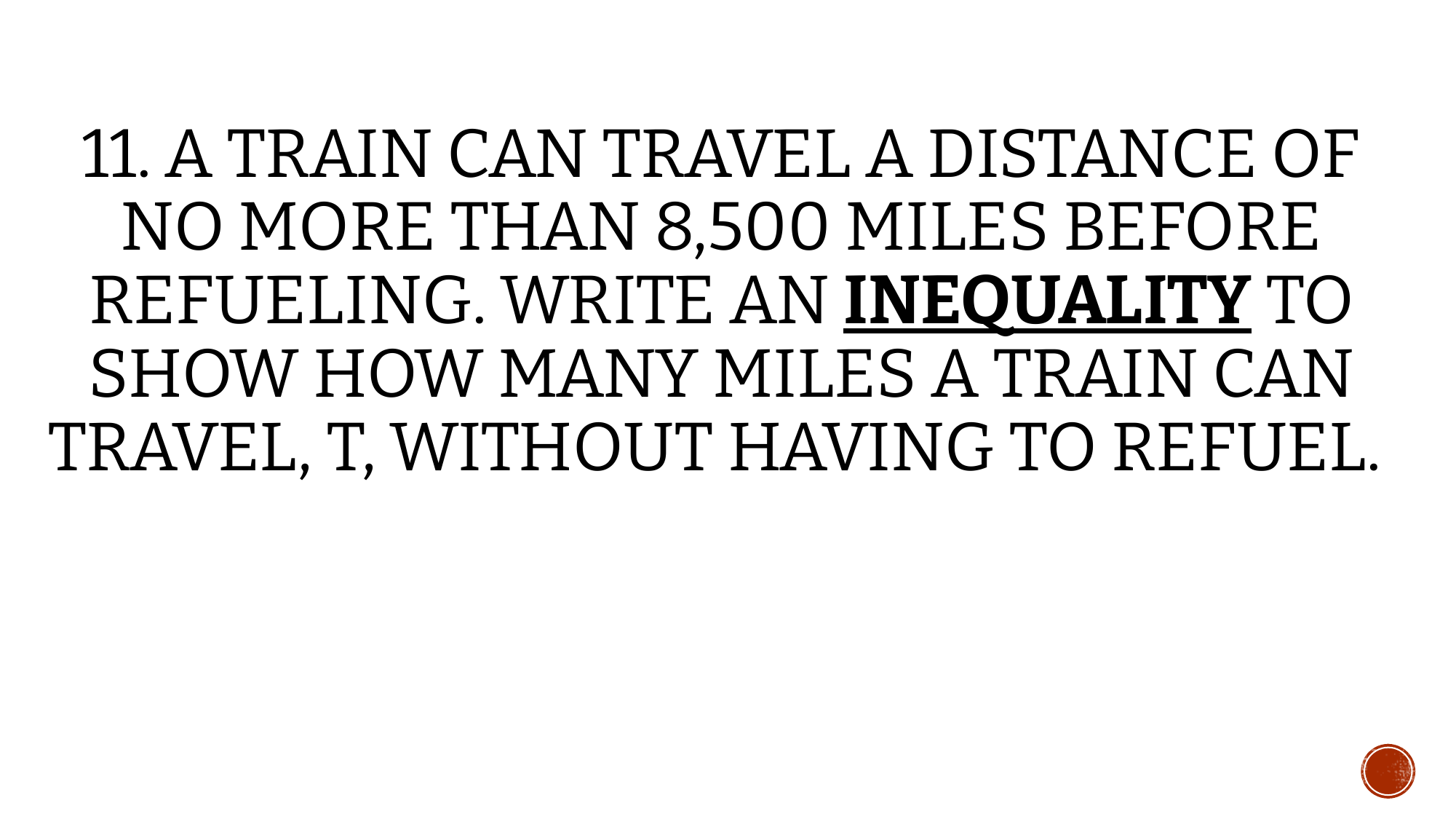

# 11. A Train can travel a distance of no more than 8,500 Miles before refueling. Write an inequality to show how many miles a train can travel, t, without having to refuel.